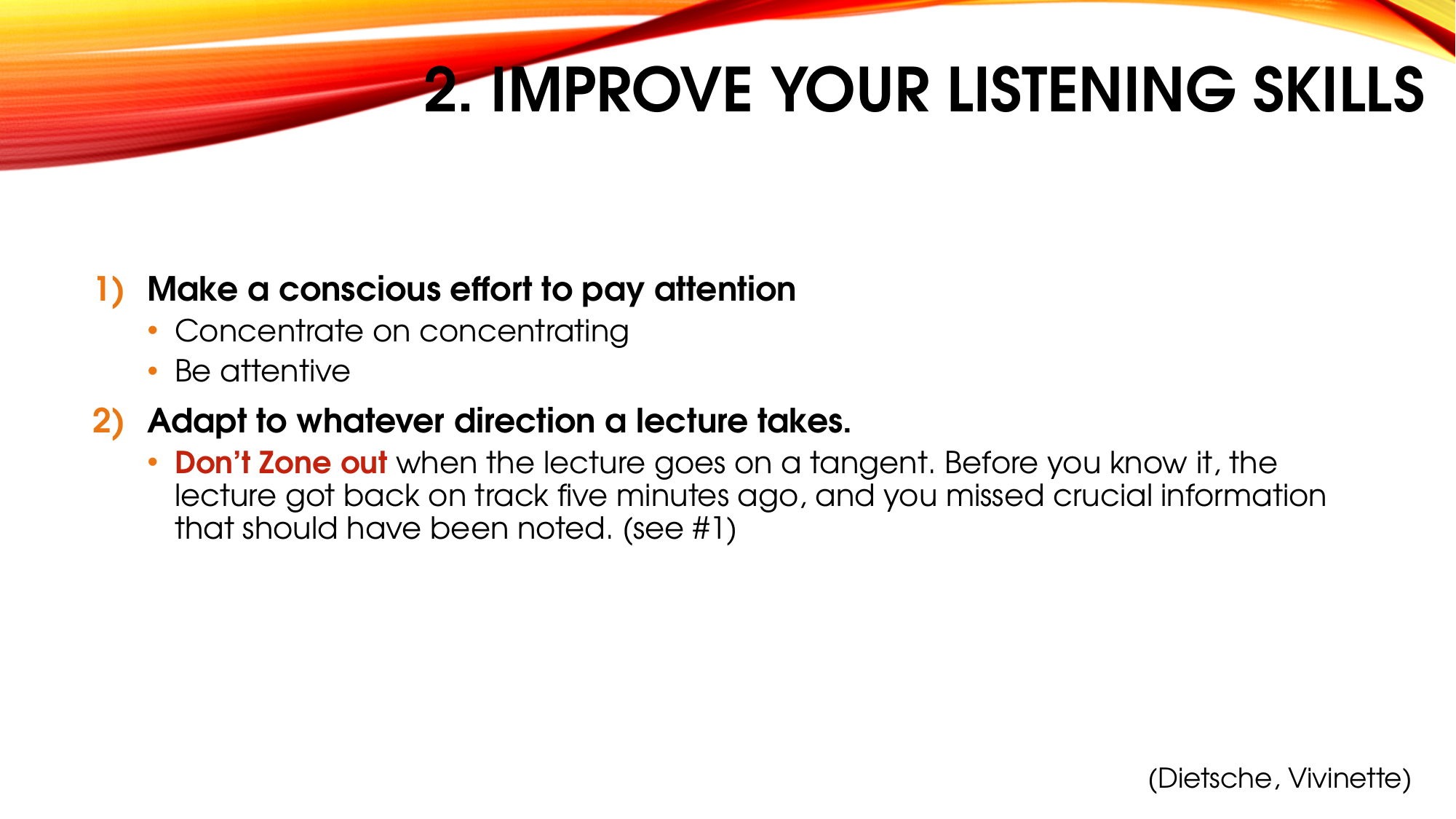

# 2. improve your listening skills

Make a conscious effort to pay attention
Concentrate on concentrating
Be attentive
Adapt to whatever direction a lecture takes.
Don’t Zone out when the lecture goes on a tangent. Before you know it, the lecture got back on track five minutes ago, and you missed crucial information that should have been noted. (see #1)
(Dietsche, Vivinette)